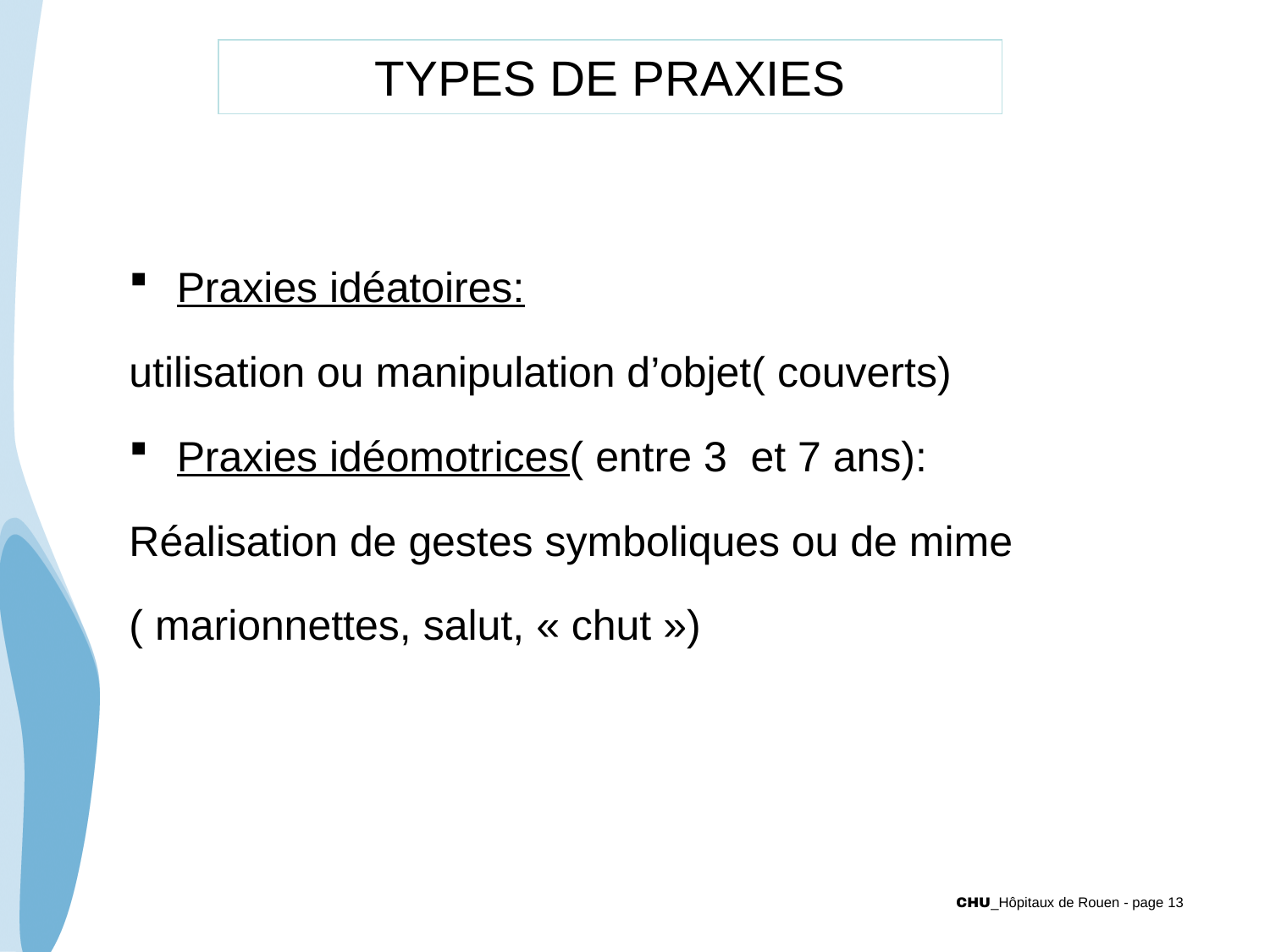

# TYPES DE PRAXIES
Praxies idéatoires:
utilisation ou manipulation d’objet( couverts)
Praxies idéomotrices( entre 3  et 7 ans):
Réalisation de gestes symboliques ou de mime
( marionnettes, salut, « chut »)